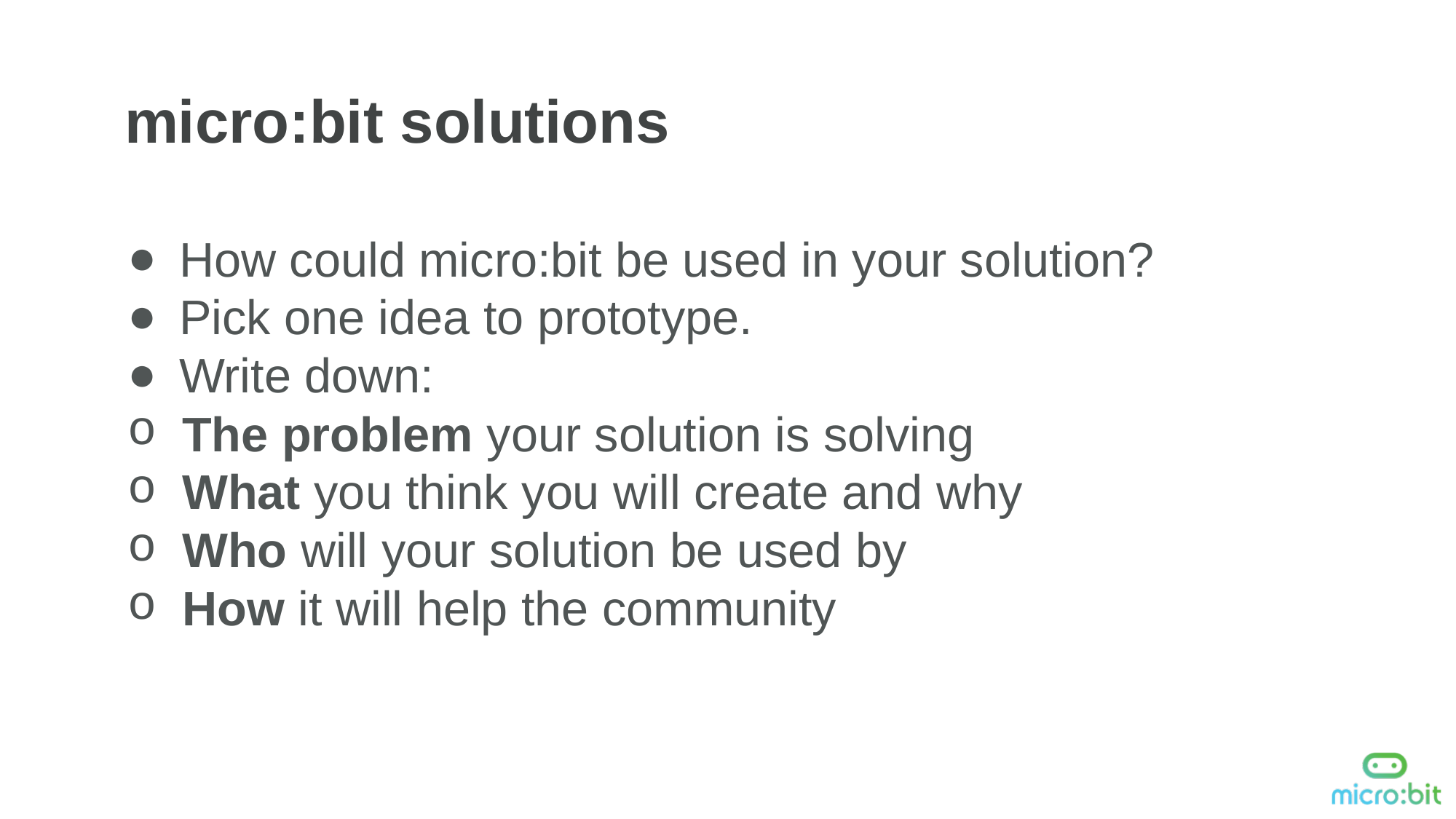

micro:bit solutions

How could micro:bit be used in your solution?
Pick one idea to prototype.
Write down:
The problem your solution is solving
What you think you will create and why
Who will your solution be used by
How it will help the community